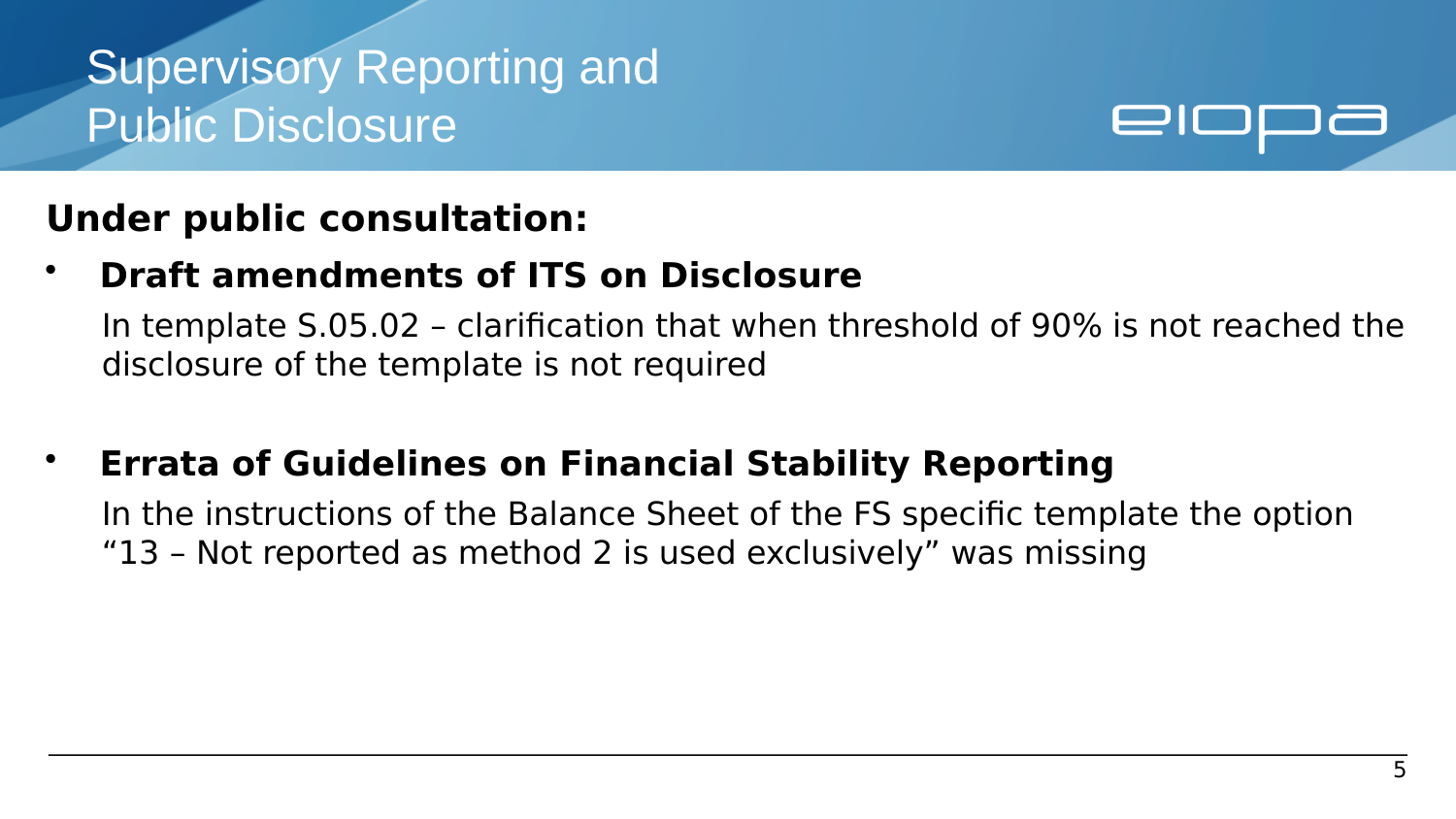

# Supervisory Reporting and Public Disclosure

Under public consultation:

Draft amendments of ITS on Disclosure
In template S.05.02 – clarification that when threshold of 90% is not reached the disclosure of the template is not required

Errata of Guidelines on Financial Stability Reporting
In the instructions of the Balance Sheet of the FS specific template the option “13 – Not reported as method 2 is used exclusively” was missing